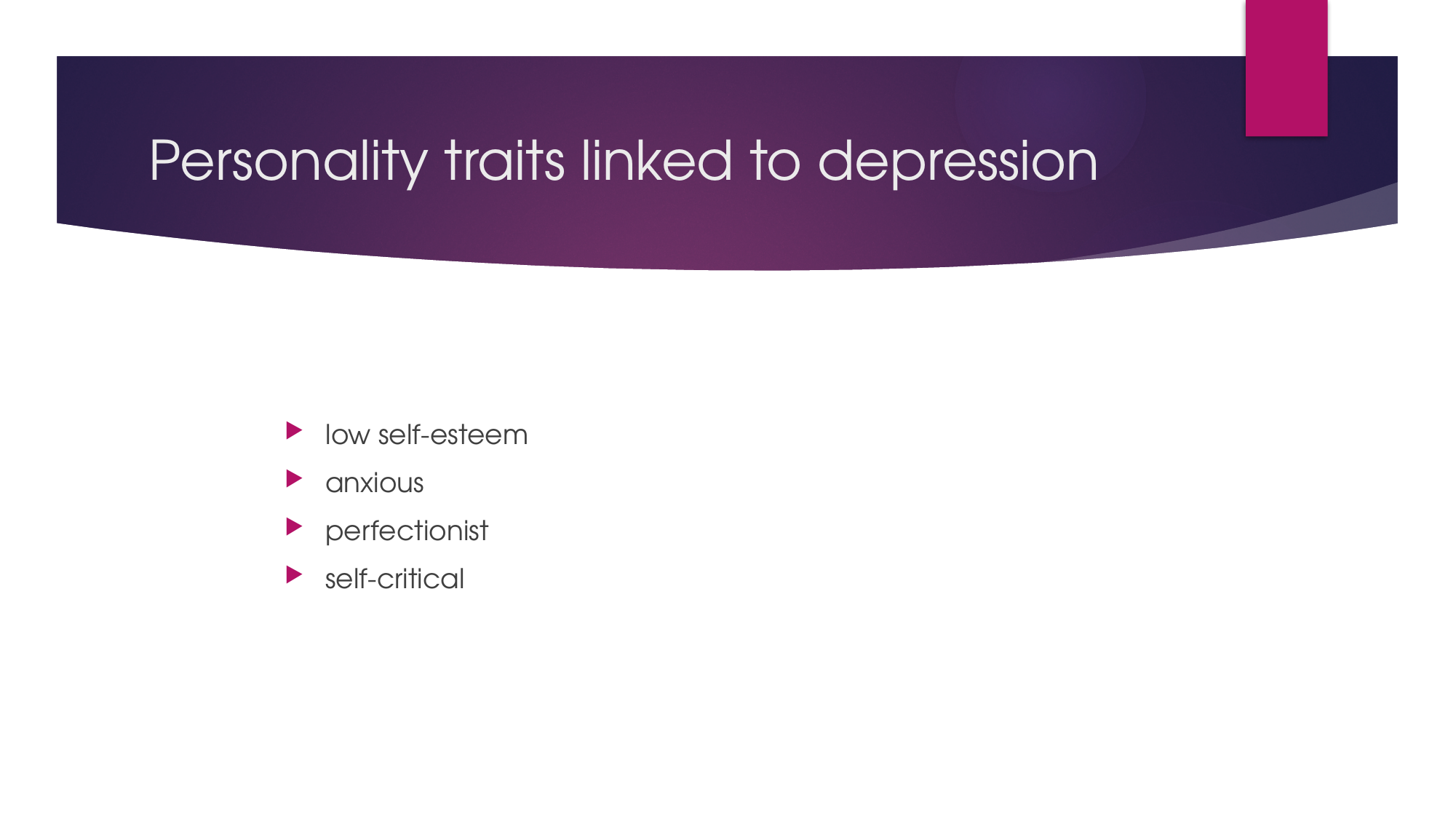

# Personality traits linked to depression

low self-esteem
anxious
perfectionist
self-critical